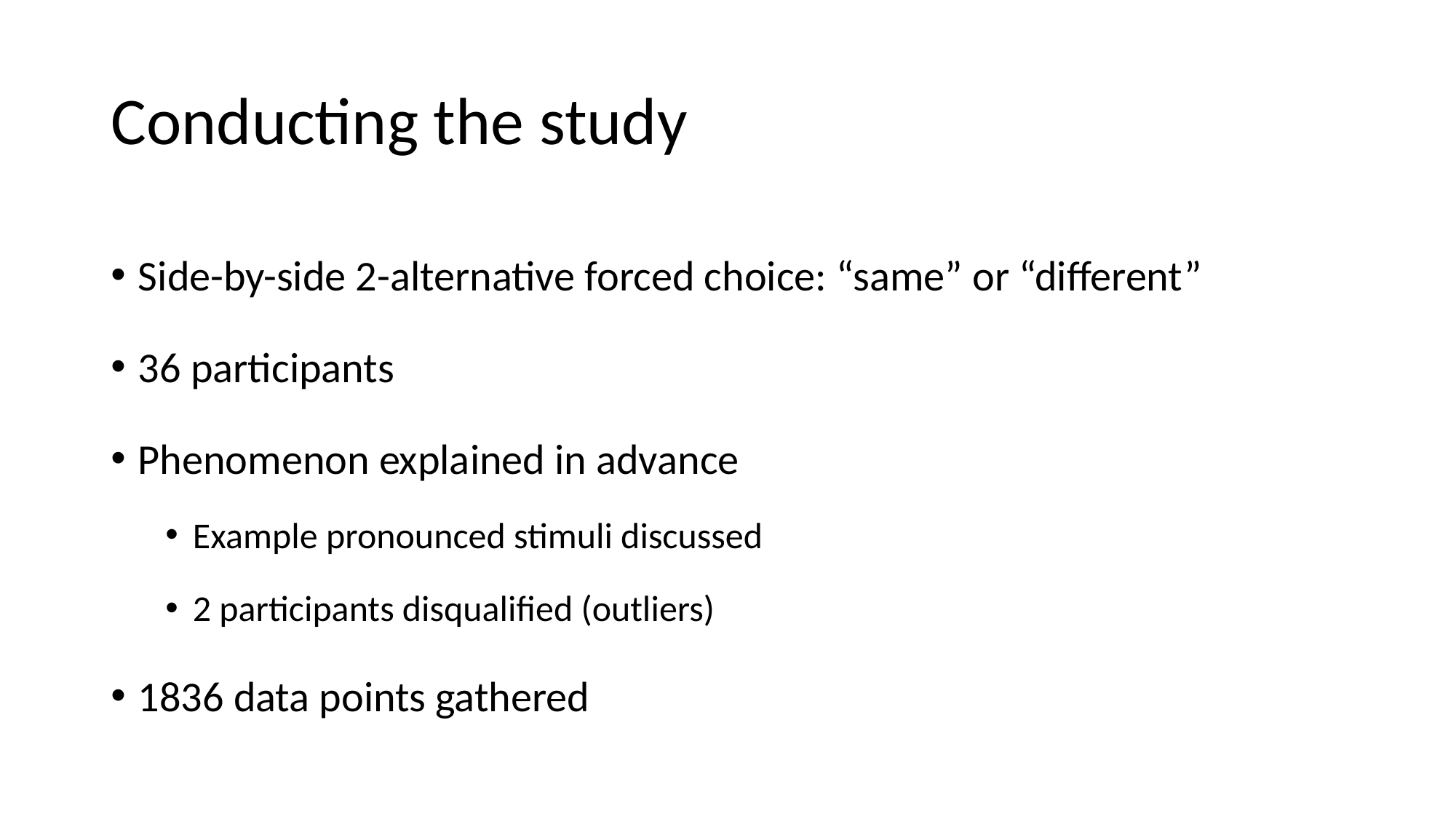

# Conducting the study
Side-by-side 2-alternative forced choice: “same” or “different”
36 participants
Phenomenon explained in advance
Example pronounced stimuli discussed
2 participants disqualified (outliers)
1836 data points gathered